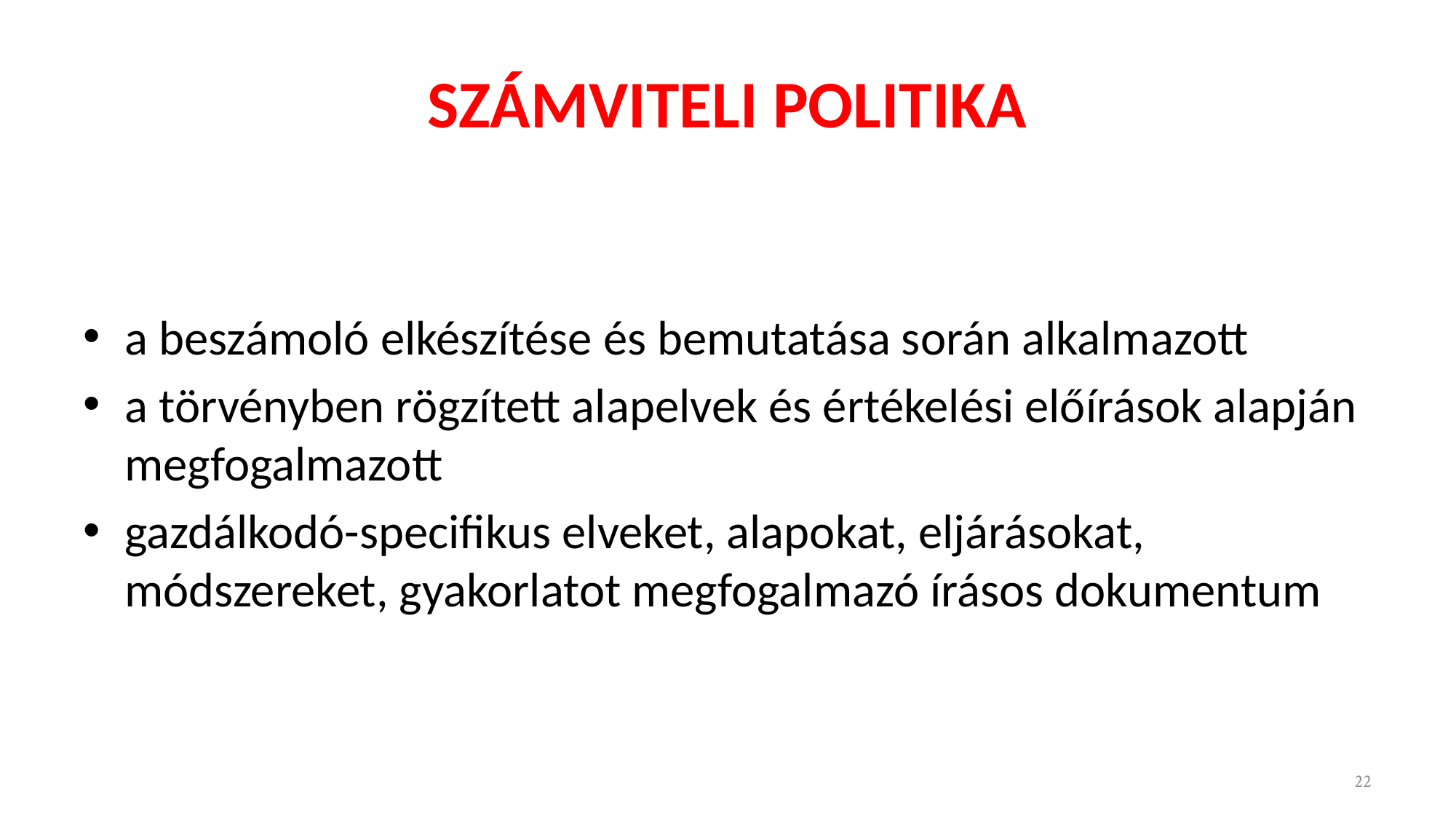

# SZÁMVITELI POLITIKA
a beszámoló elkészítése és bemutatása során alkalmazott
a törvényben rögzített alapelvek és értékelési előírások alapján megfogalmazott
gazdálkodó-specifikus elveket, alapokat, eljárásokat, módszereket, gyakorlatot megfogalmazó írásos dokumentum
22